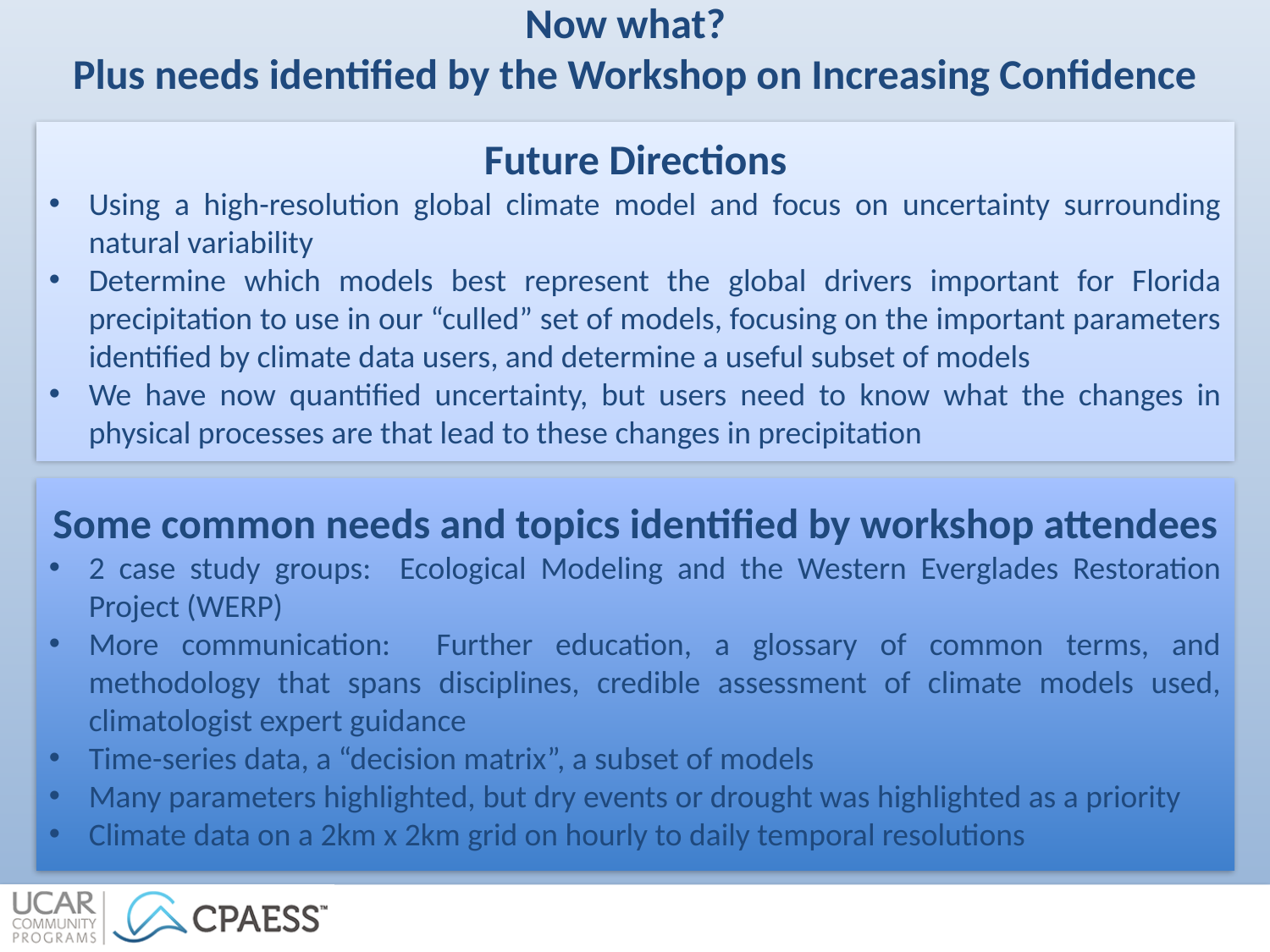

# Now what? Plus needs identified by the Workshop on Increasing Confidence
Future Directions
Using a high-resolution global climate model and focus on uncertainty surrounding natural variability
Determine which models best represent the global drivers important for Florida precipitation to use in our “culled” set of models, focusing on the important parameters identified by climate data users, and determine a useful subset of models
We have now quantified uncertainty, but users need to know what the changes in physical processes are that lead to these changes in precipitation
Some common needs and topics identified by workshop attendees
2 case study groups:  Ecological Modeling and the Western Everglades Restoration Project (WERP)
More communication:  Further education, a glossary of common terms, and methodology that spans disciplines, credible assessment of climate models used, climatologist expert guidance
Time-series data, a “decision matrix”, a subset of models
Many parameters highlighted, but dry events or drought was highlighted as a priority
Climate data on a 2km x 2km grid on hourly to daily temporal resolutions